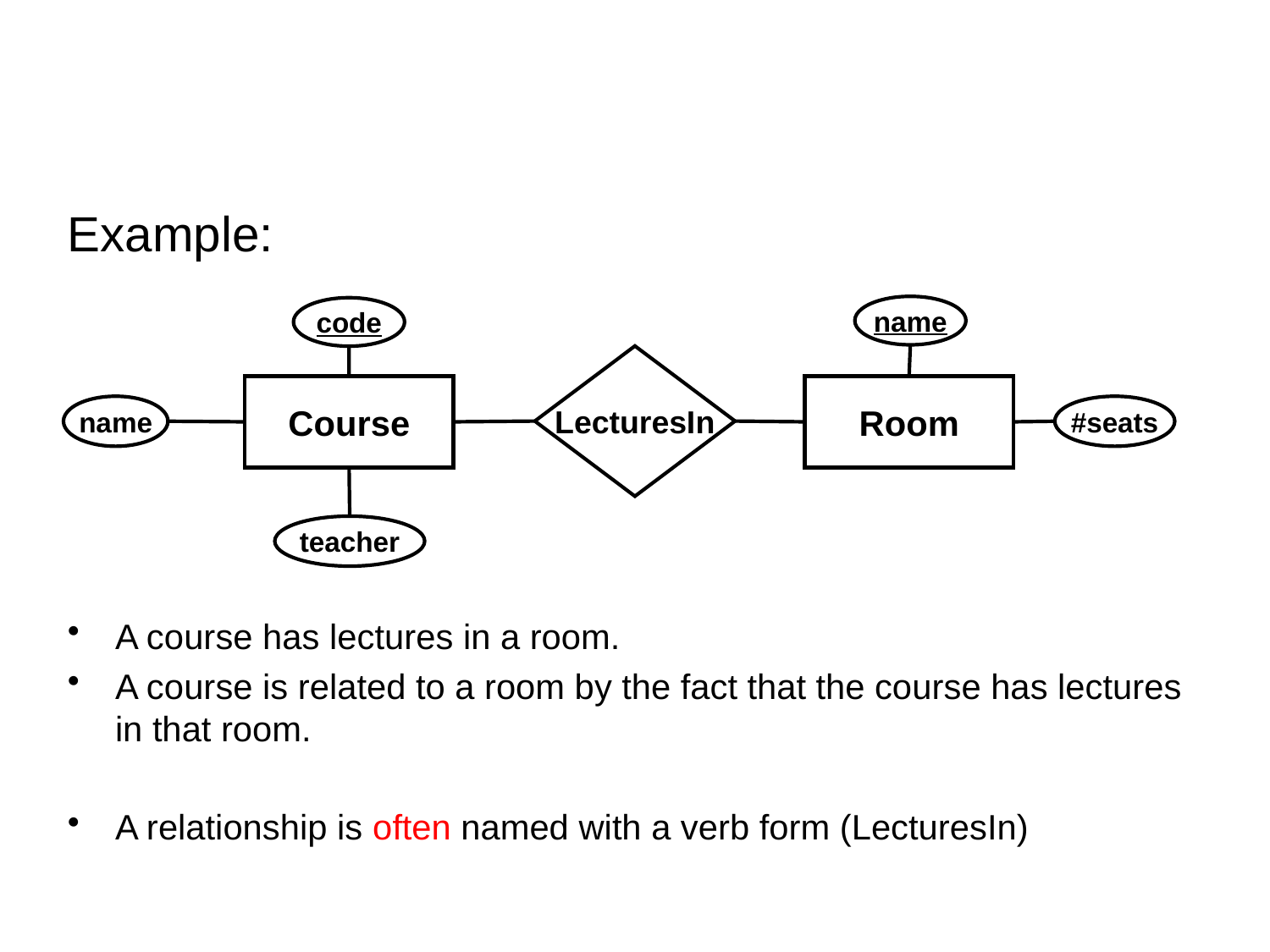

Example:

A course has lectures in a room.
A course is related to a room by the fact that the course has lectures in that room.

A relationship is often named with a verb form (LecturesIn)
name
code
LecturesIn
Course
Room
name
#seats
teacher